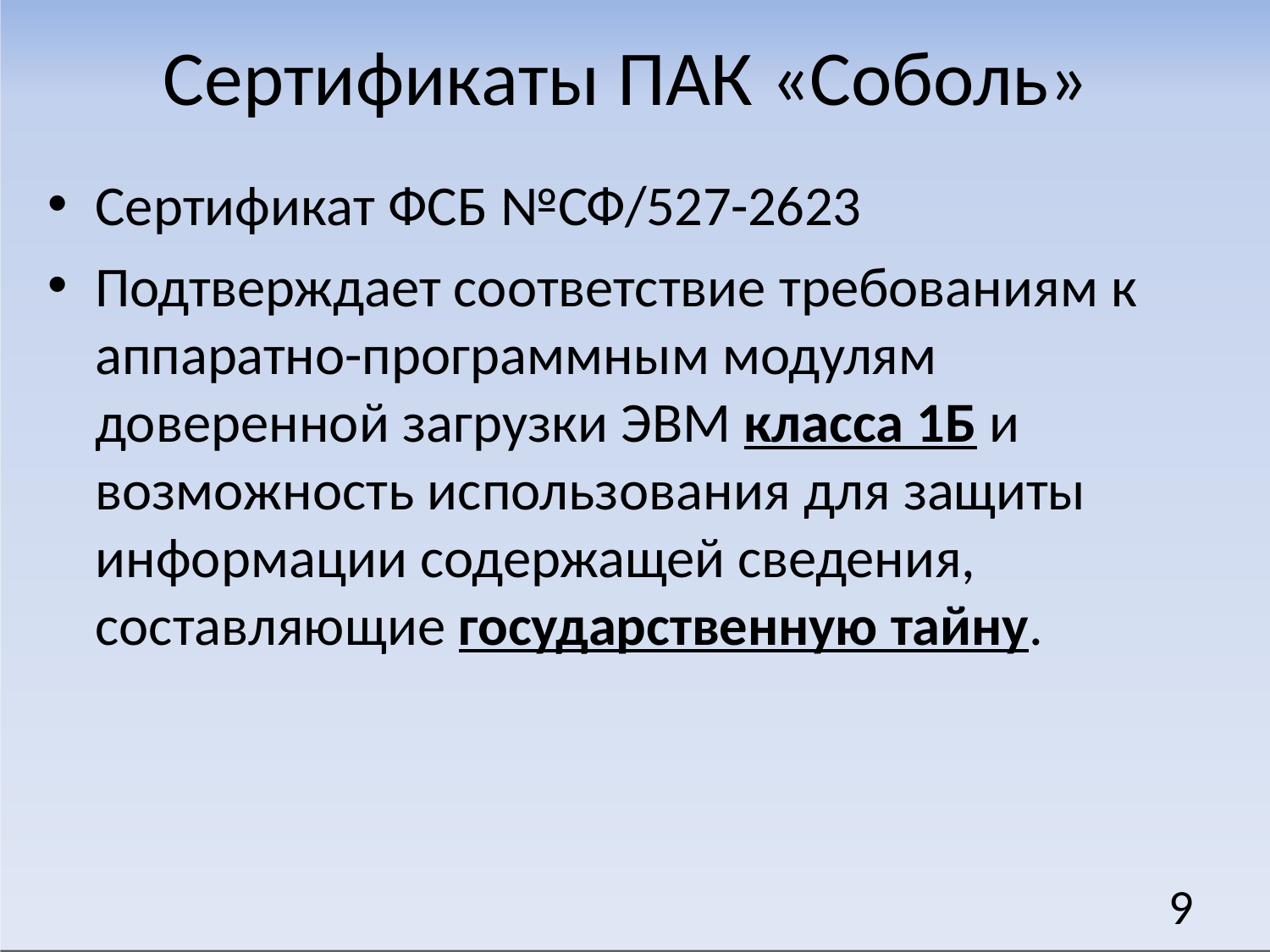

# Сертификаты ПАК «Соболь»
Сертификат ФСБ №СФ/527-2623
Подтверждает соответствие требованиям к аппаратно-программным модулям доверенной загрузки ЭВМ класса 1Б и возможность использования для защиты
информации содержащей сведения, составляющие государственную тайну.
9